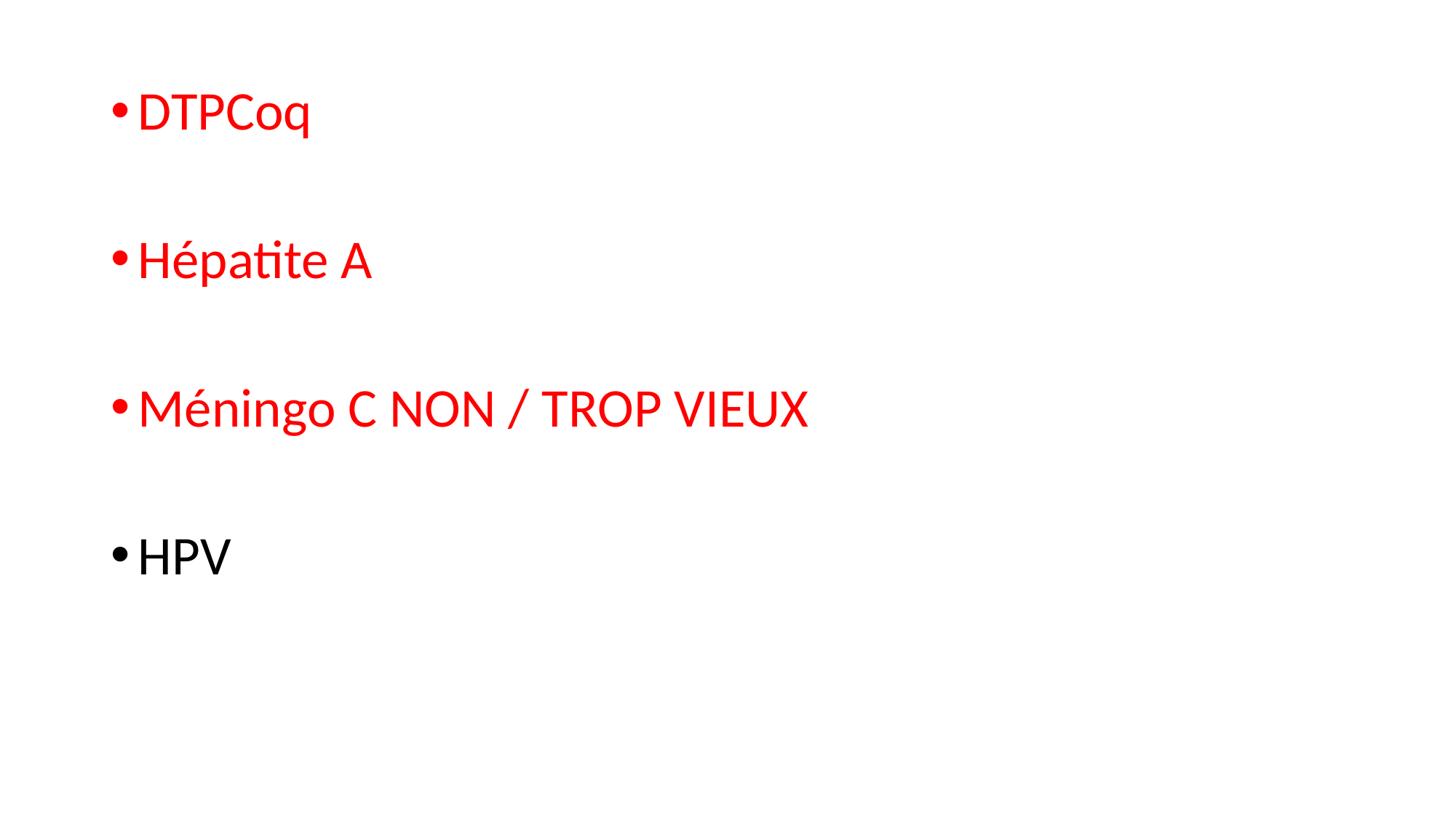

DTPCoq

Hépatite A

Méningo C NON / TROP VIEUX

HPV